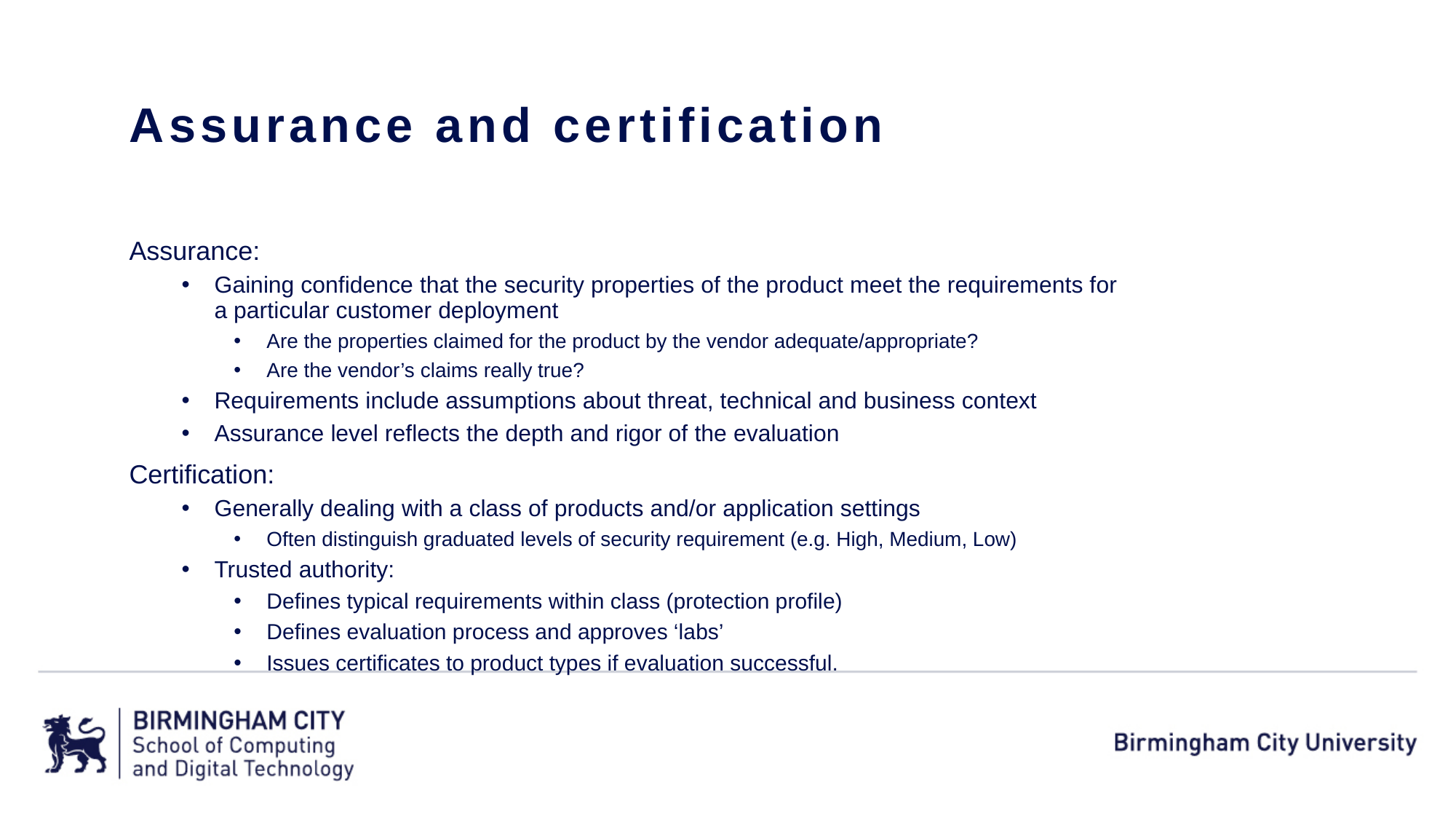

Assurance and certification

Assurance:
Gaining confidence that the security properties of the product meet the requirements for a particular customer deployment
Are the properties claimed for the product by the vendor adequate/appropriate?
Are the vendor’s claims really true?
Requirements include assumptions about threat, technical and business context
Assurance level reflects the depth and rigor of the evaluation
Certification:
Generally dealing with a class of products and/or application settings
Often distinguish graduated levels of security requirement (e.g. High, Medium, Low)
Trusted authority:
Defines typical requirements within class (protection profile)
Defines evaluation process and approves ‘labs’
Issues certificates to product types if evaluation successful.